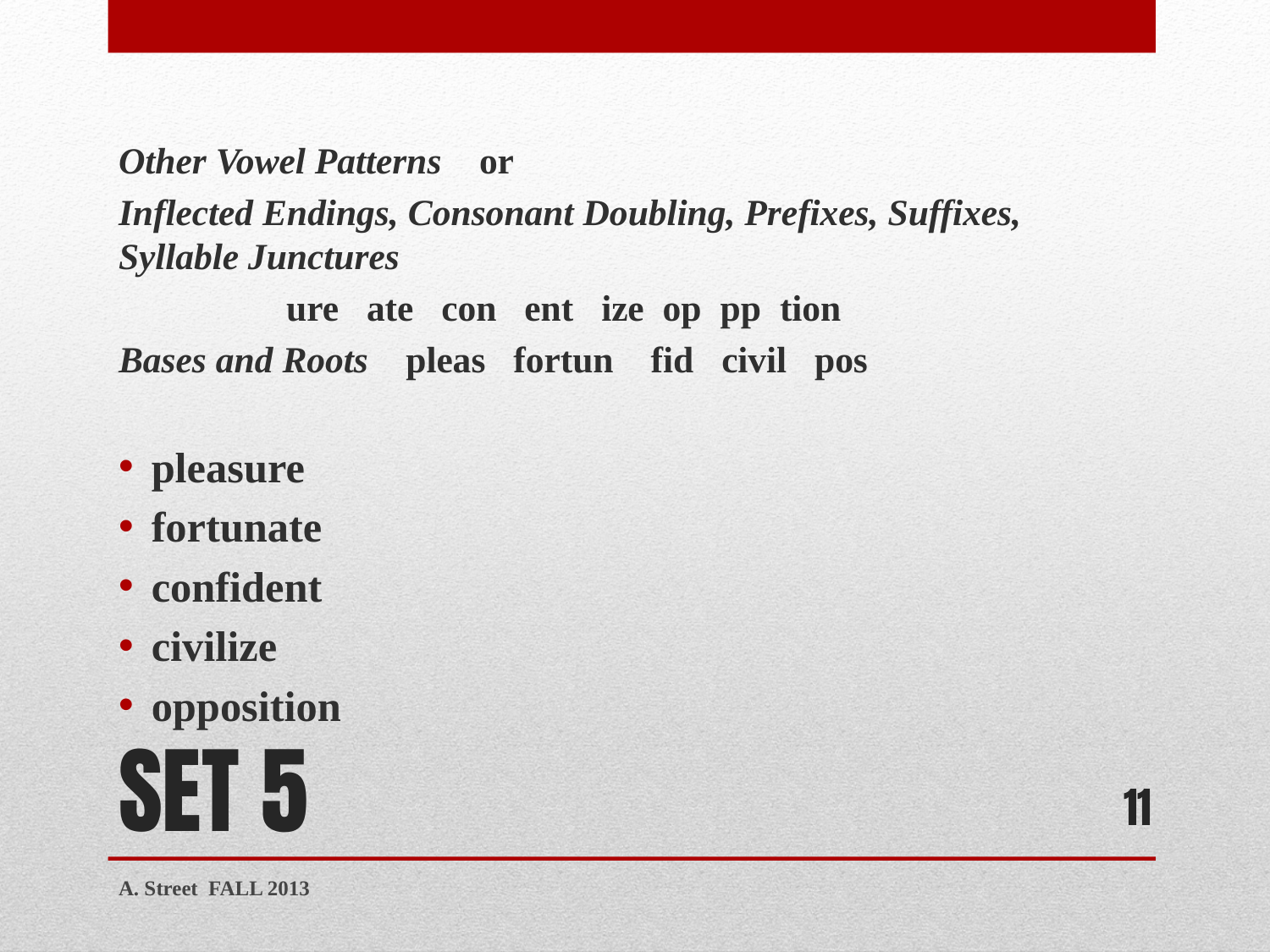

Other Vowel Patterns    or
Inflected Endings, Consonant Doubling, Prefixes, Suffixes,  Syllable Junctures
                  ure   ate   con   ent   ize  op  pp  tion
Bases and Roots    pleas   fortun    fid   civil   pos

pleasure
fortunate
confident
civilize
opposition
# SET 5
11
A. Street  FALL 2013